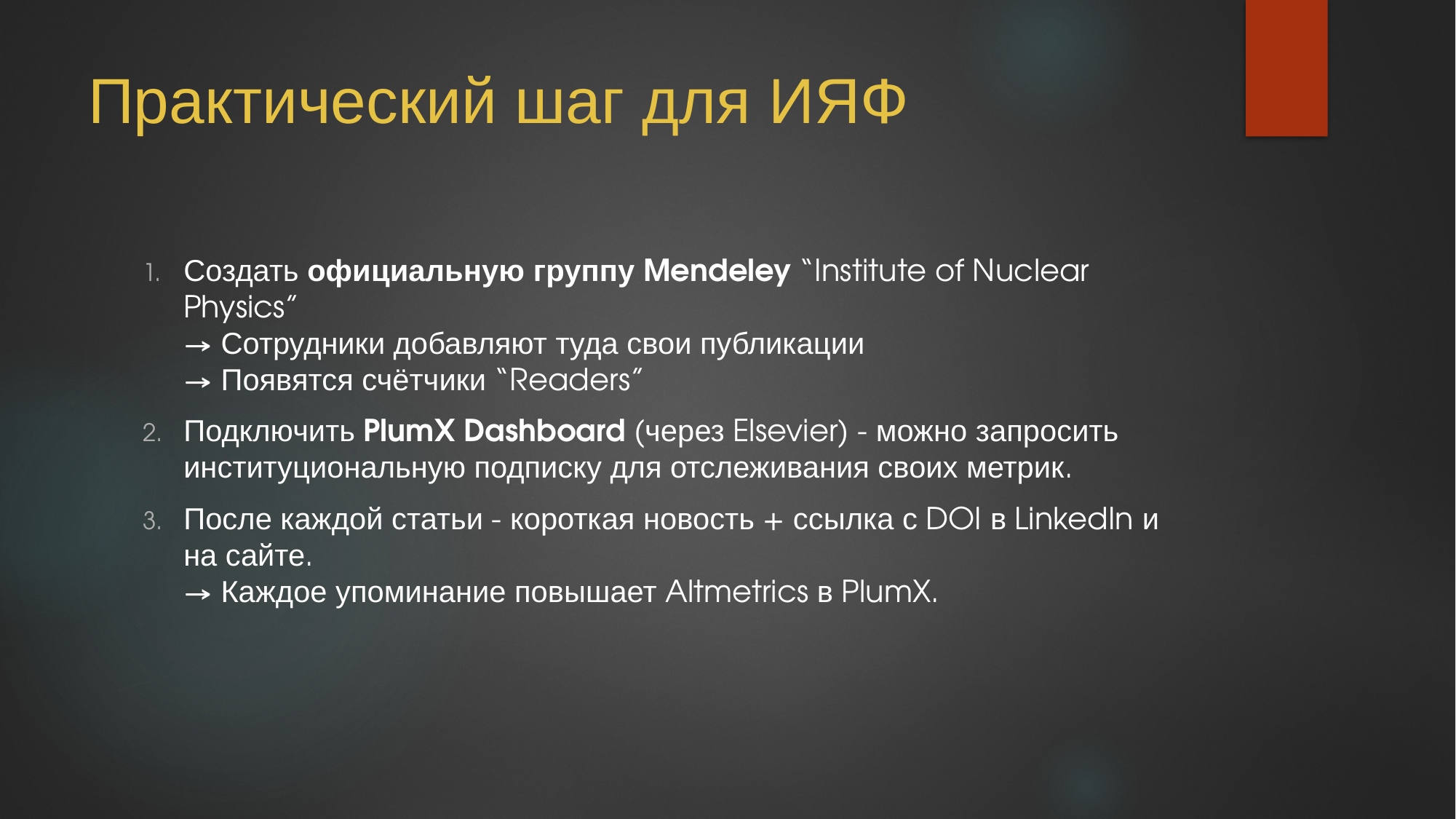

# Практический шаг для ИЯФ
Создать официальную группу Mendeley “Institute of Nuclear Physics”
→ Сотрудники добавляют туда свои публикации
→ Появятся счётчики “Readers”
Подключить PlumX Dashboard (через Elsevier) - можно запросить институциональную подписку для отслеживания своих метрик.
После каждой статьи - короткая новость + ссылка с DOI в LinkedIn и на сайте.
→ Каждое упоминание повышает Altmetrics в PlumX.